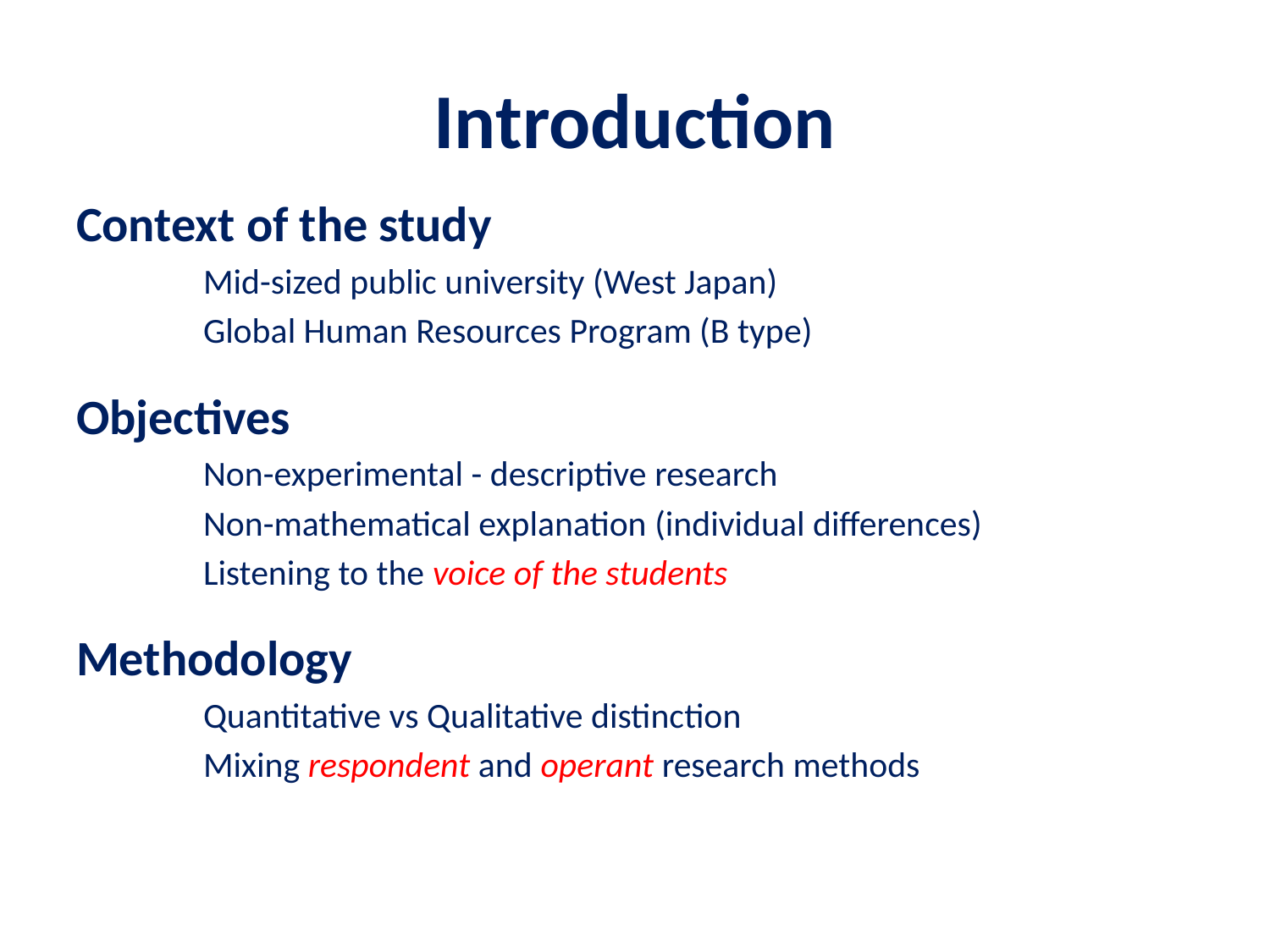

# Introduction
Context of the study
	Mid-sized public university (West Japan)
	Global Human Resources Program (B type)

Objectives
	Non-experimental - descriptive research
	Non-mathematical explanation (individual differences)
	Listening to the voice of the students

Methodology
	Quantitative vs Qualitative distinction
	Mixing respondent and operant research methods